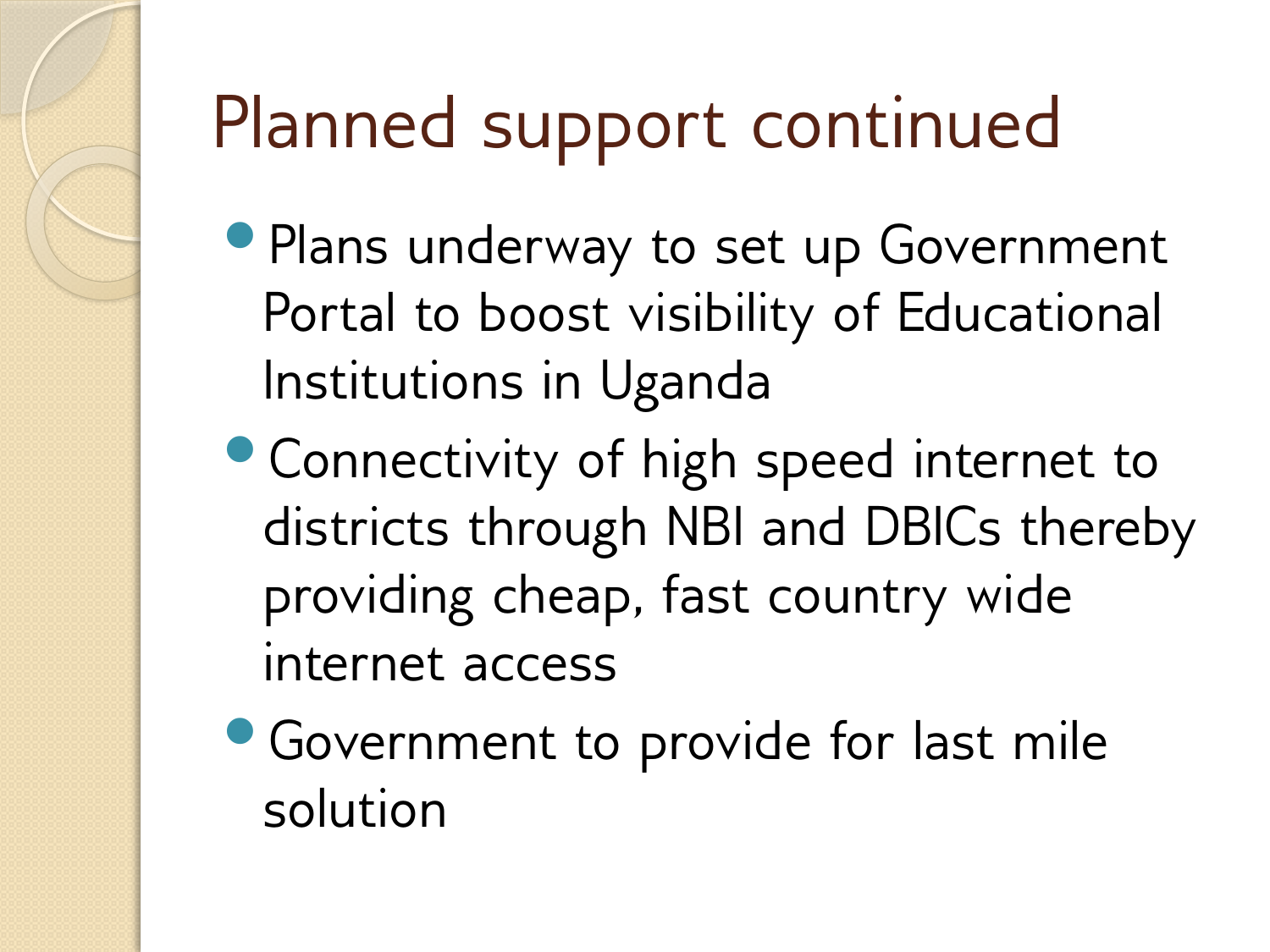

# Planned support continued
Plans underway to set up Government Portal to boost visibility of Educational Institutions in Uganda
Connectivity of high speed internet to districts through NBI and DBICs thereby providing cheap, fast country wide internet access
Government to provide for last mile solution